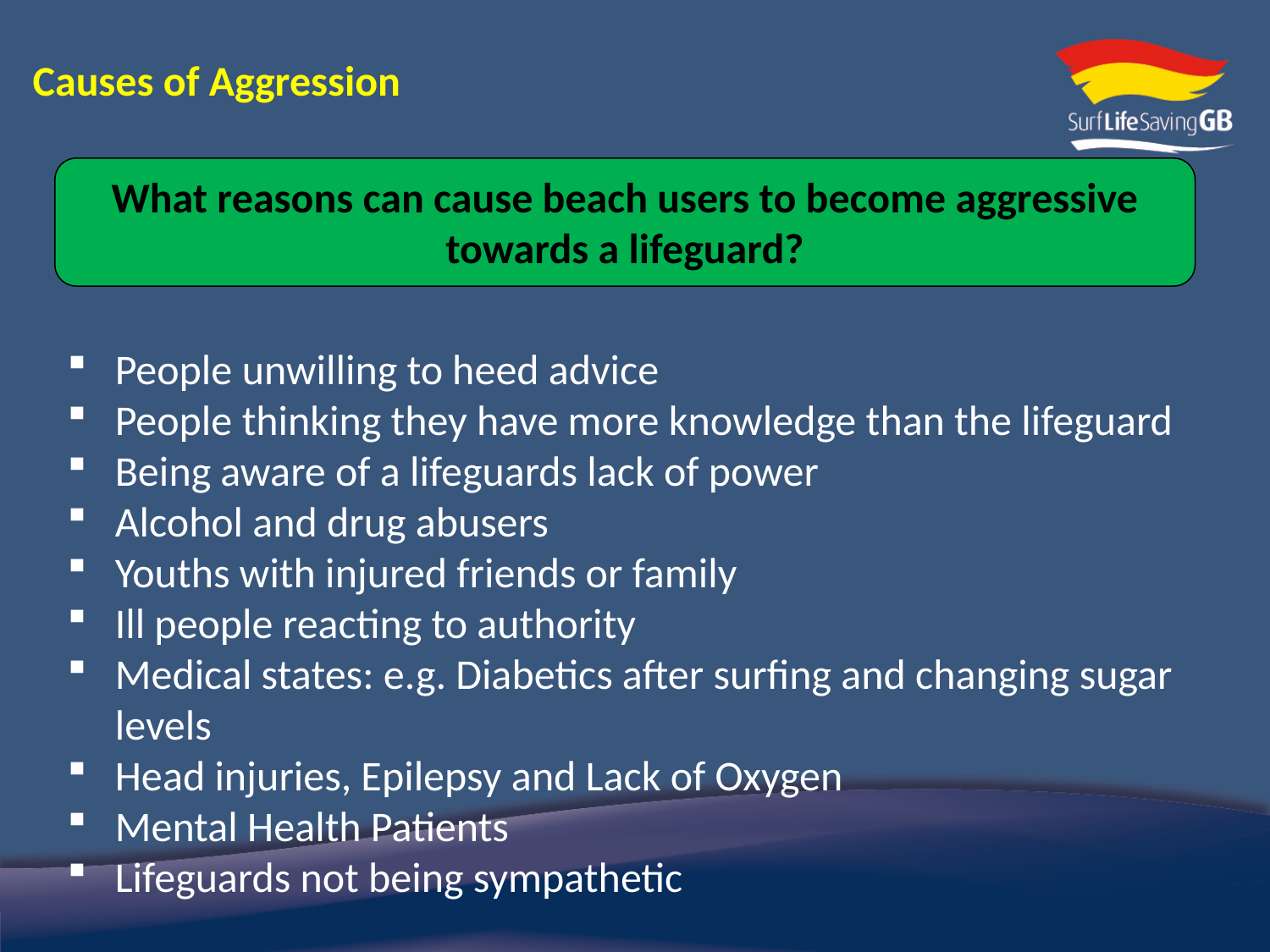

Causes of Aggression
What reasons can cause beach users to become aggressive towards a lifeguard?
People unwilling to heed advice
People thinking they have more knowledge than the lifeguard
Being aware of a lifeguards lack of power
Alcohol and drug abusers
Youths with injured friends or family
Ill people reacting to authority
Medical states: e.g. Diabetics after surfing and changing sugar levels
Head injuries, Epilepsy and Lack of Oxygen
Mental Health Patients
Lifeguards not being sympathetic